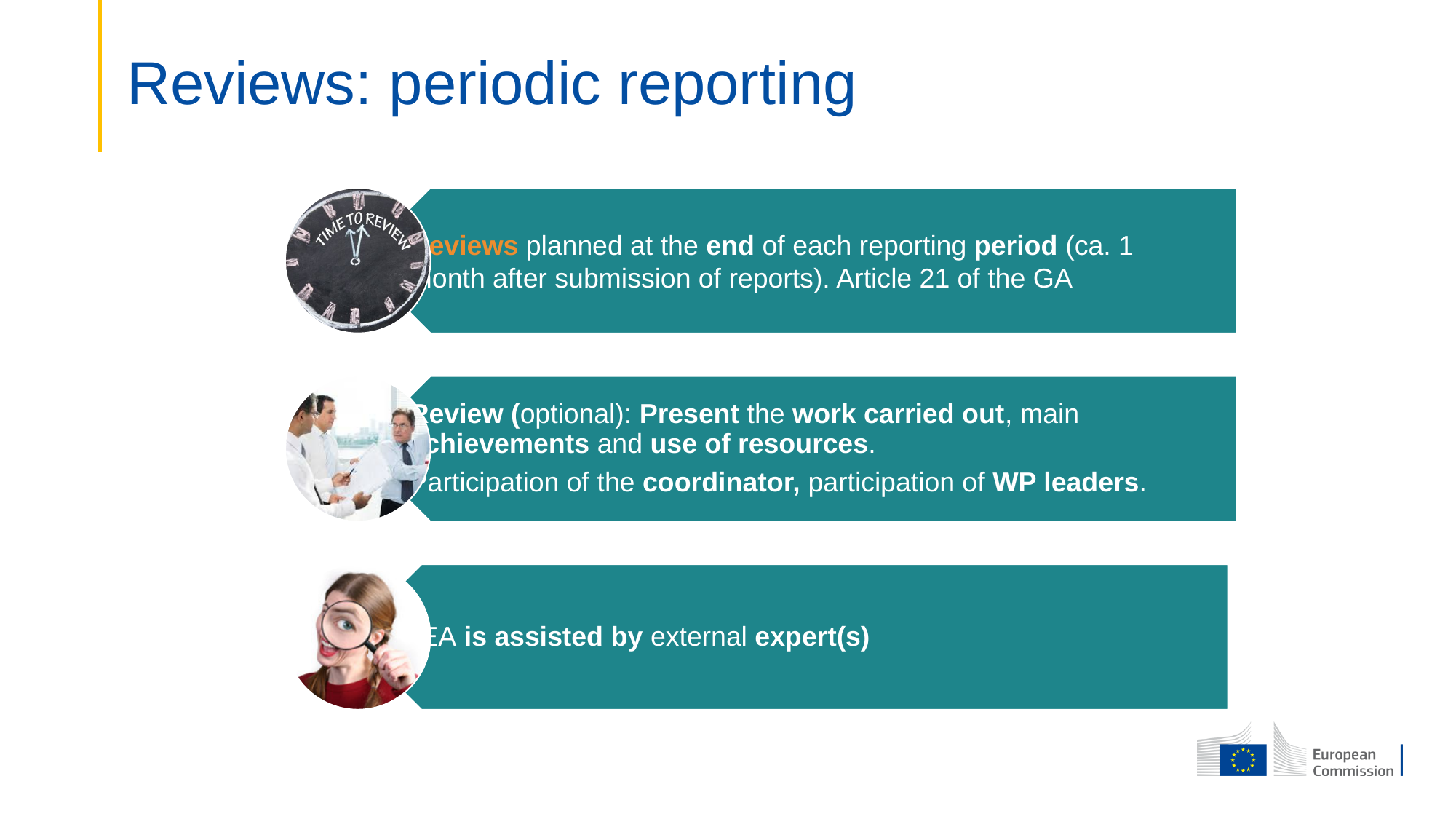

# Reviews: periodic reporting
Reviews planned at the end of each reporting period (ca. 1 month after submission of reports). Article 21 of the GA
Review (optional): Present the work carried out, main achievements and use of resources.
Participation of the coordinator, participation of WP leaders.
REA is assisted by external expert(s)